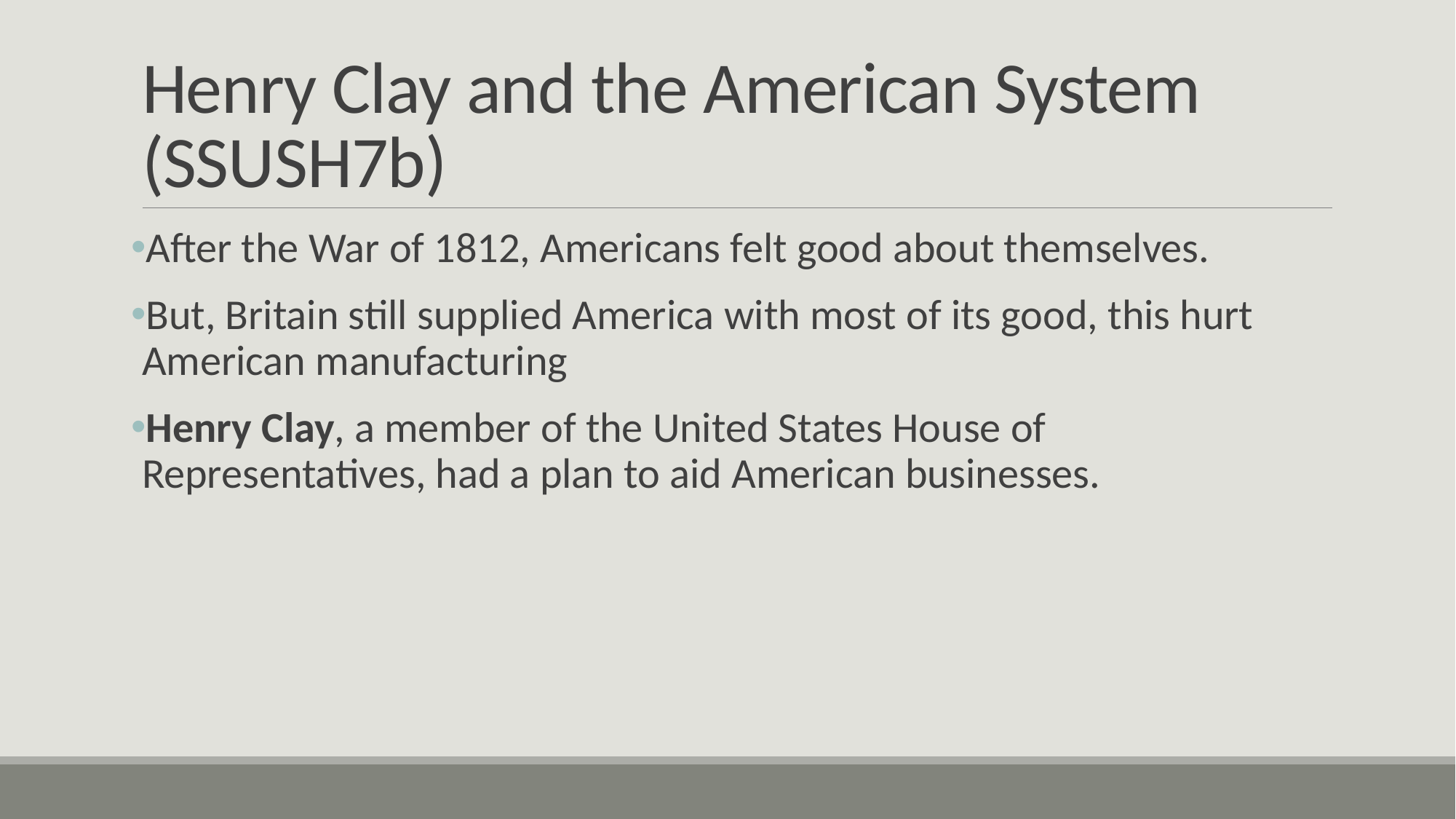

# Henry Clay and the American System (SSUSH7b)
After the War of 1812, Americans felt good about themselves.
But, Britain still supplied America with most of its good, this hurt American manufacturing
Henry Clay, a member of the United States House of Representatives, had a plan to aid American businesses.